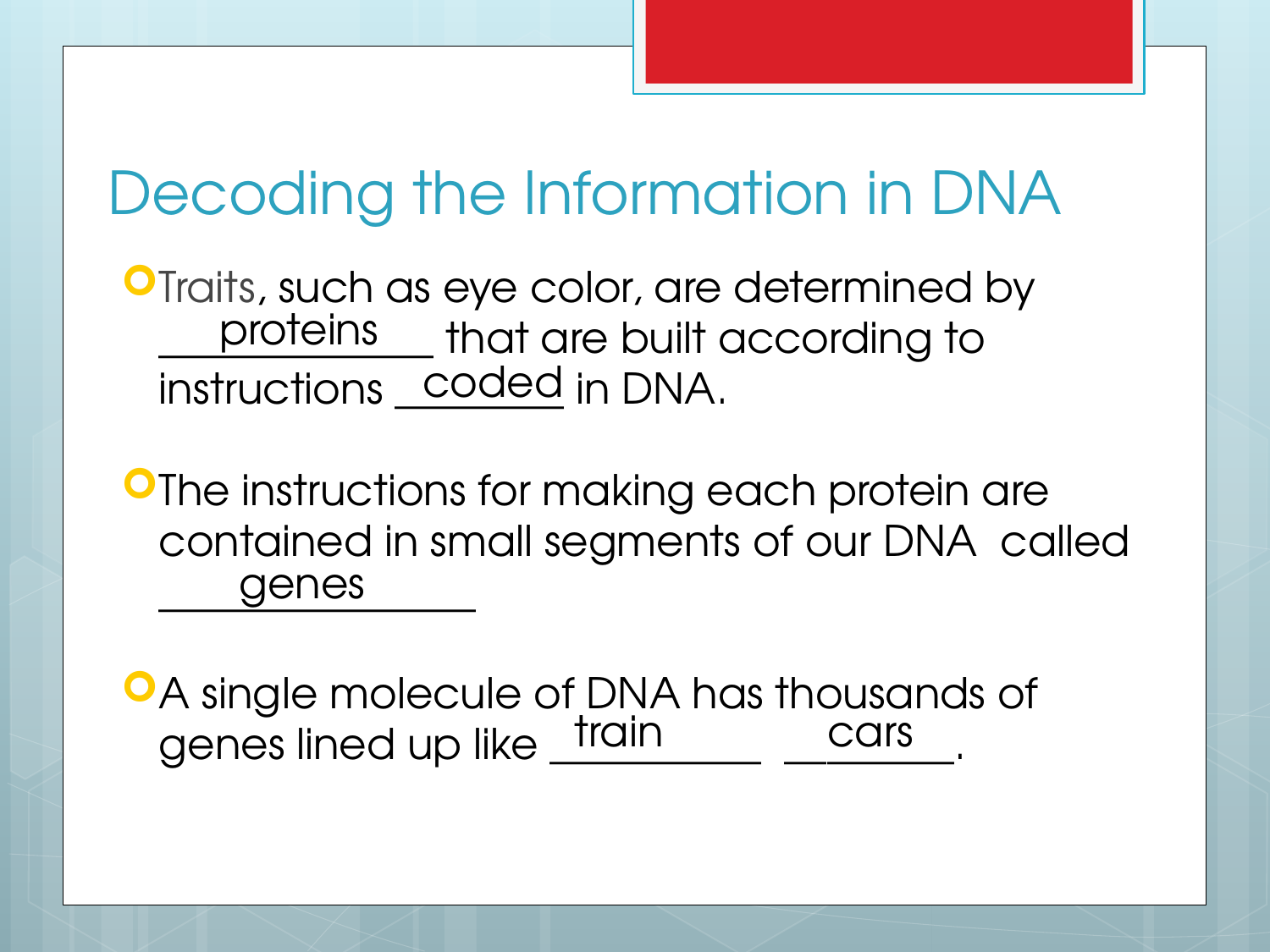

# Decoding the Information in DNA
Traits, such as eye color, are determined by _____________ that are built according to instructions ________ in DNA.

The instructions for making each protein are contained in small segments of our DNA  called _______________

A single molecule of DNA has thousands of genes lined up like __________  ________.

proteins
coded
genes
train
cars